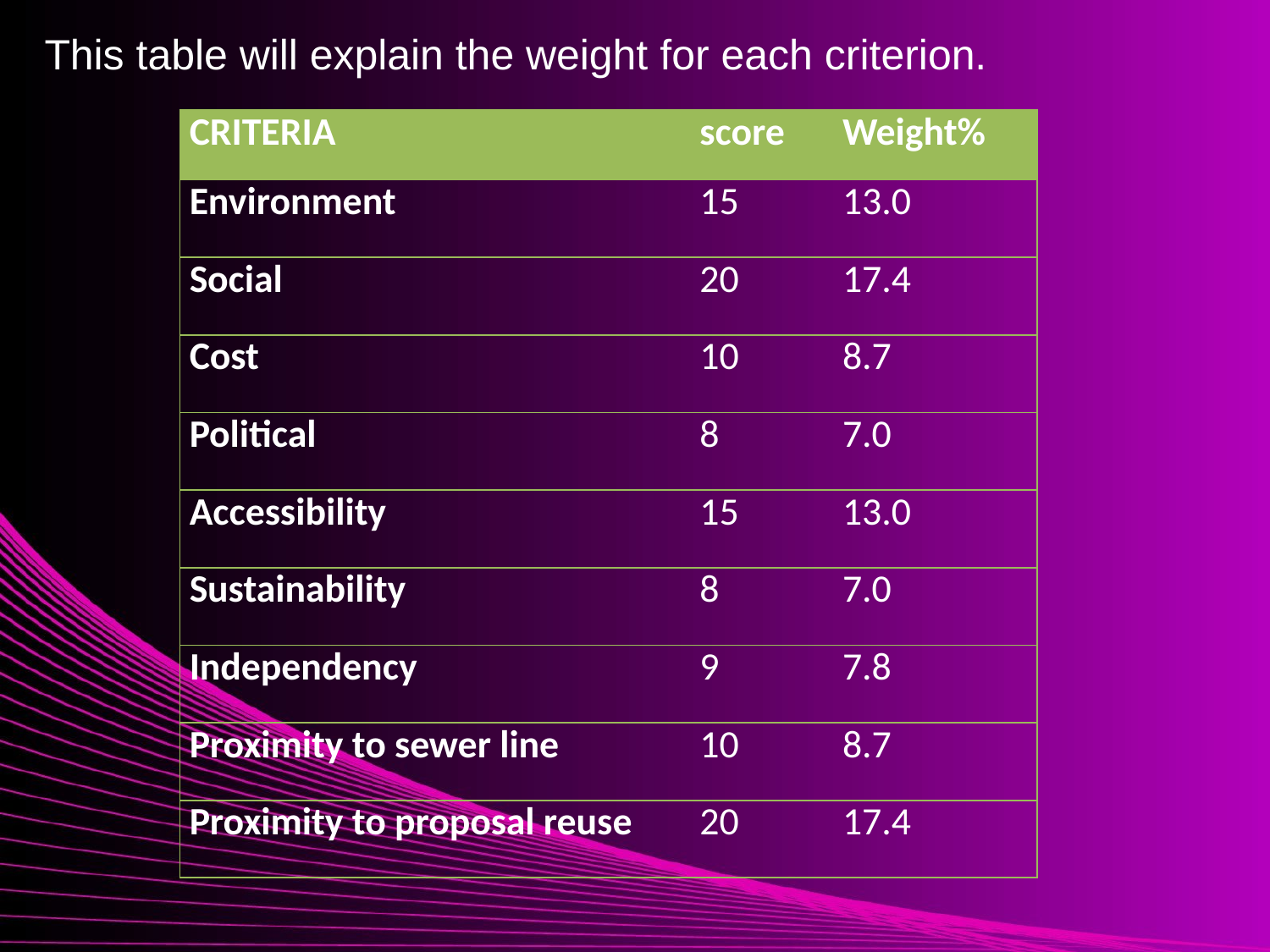

This table will explain the weight for each criterion.
| CRITERIA | score | Weight% |
| --- | --- | --- |
| Environment | 15 | 13.0 |
| Social | 20 | 17.4 |
| Cost | 10 | 8.7 |
| Political | 8 | 7.0 |
| Accessibility | 15 | 13.0 |
| Sustainability | 8 | 7.0 |
| Independency | 9 | 7.8 |
| Proximity to sewer line | 10 | 8.7 |
| Proximity to proposal reuse | 20 | 17.4 |